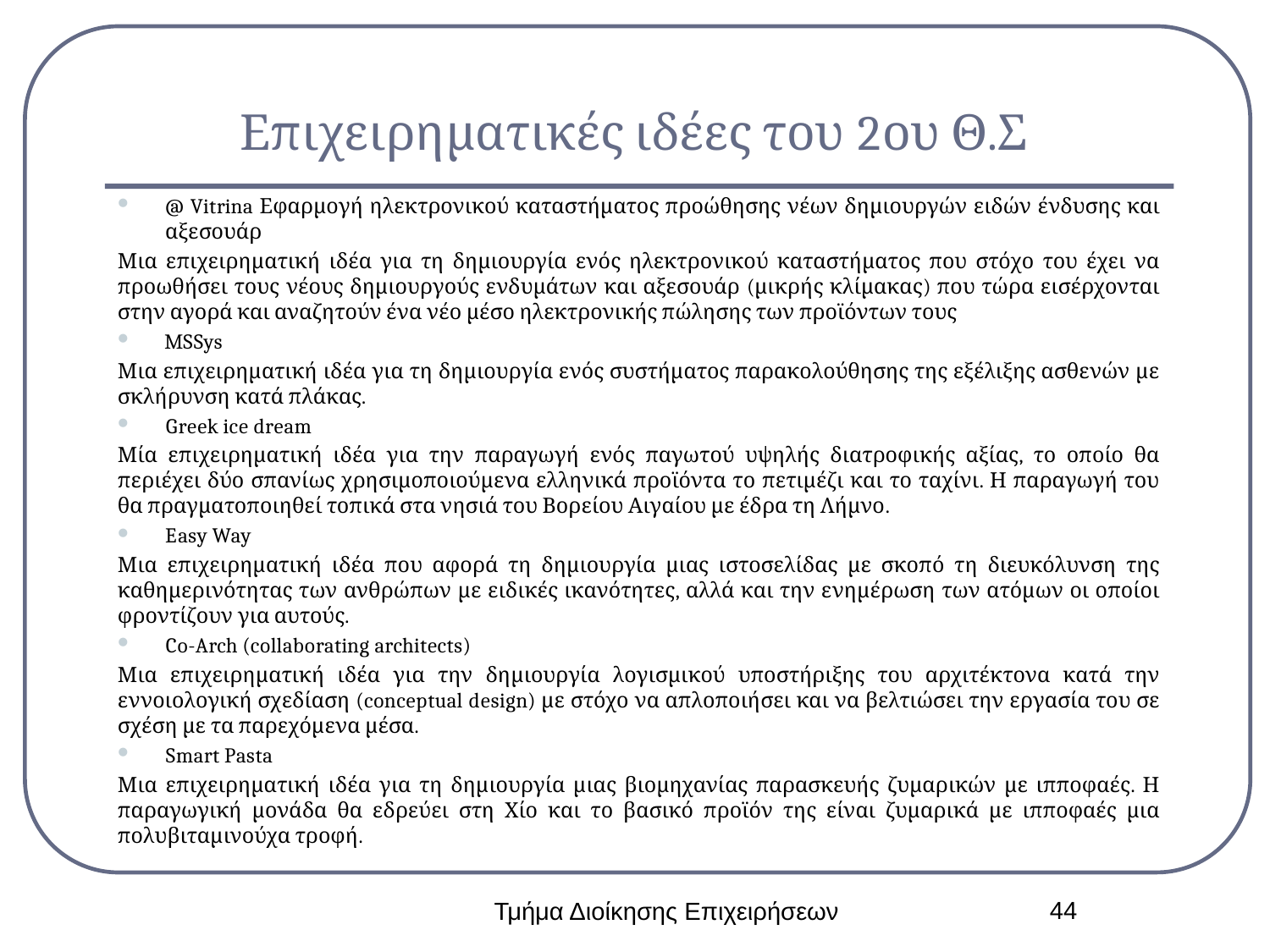

# Επιχειρηματικές ιδέες του 2ου Θ.Σ
@ Vitrina Εφαρμογή ηλεκτρονικού καταστήματος προώθησης νέων δημιουργών ειδών ένδυσης και αξεσουάρ
Μια επιχειρηματική ιδέα για τη δημιουργία ενός ηλεκτρονικού καταστήματος που στόχο του έχει να προωθήσει τους νέους δημιουργούς ενδυμάτων και αξεσουάρ (μικρής κλίμακας) που τώρα εισέρχονται στην αγορά και αναζητούν ένα νέο μέσο ηλεκτρονικής πώλησης των προϊόντων τους
MSSys
Μια επιχειρηματική ιδέα για τη δημιουργία ενός συστήματος παρακολούθησης της εξέλιξης ασθενών με σκλήρυνση κατά πλάκας.
Greek ice dream
Μία επιχειρηματική ιδέα για την παραγωγή ενός παγωτού υψηλής διατροφικής αξίας, το οποίο θα περιέχει δύο σπανίως χρησιμοποιούμενα ελληνικά προϊόντα το πετιμέζι και το ταχίνι. Η παραγωγή του θα πραγματοποιηθεί τοπικά στα νησιά του Βορείου Αιγαίου με έδρα τη Λήμνο.
Easy Way
Μια επιχειρηματική ιδέα που αφορά τη δημιουργία μιας ιστοσελίδας με σκοπό τη διευκόλυνση της καθημερινότητας των ανθρώπων με ειδικές ικανότητες, αλλά και την ενημέρωση των ατόμων οι οποίοι φροντίζουν για αυτούς.
Co-Arch (collaborating architects)
Μια επιχειρηματική ιδέα για την δημιουργία λογισμικού υποστήριξης του αρχιτέκτονα κατά την εννοιολογική σχεδίαση (conceptual design) με στόχο να απλοποιήσει και να βελτιώσει την εργασία του σε σχέση με τα παρεχόμενα μέσα.
Smart Pasta
Μια επιχειρηματική ιδέα για τη δημιουργία μιας βιομηχανίας παρασκευής ζυμαρικών με ιπποφαές. Η παραγωγική μονάδα θα εδρεύει στη Χίο και το βασικό προϊόν της είναι ζυμαρικά με ιπποφαές μια πολυβιταμινούχα τροφή.

44
Τμήμα Διοίκησης Επιχειρήσεων